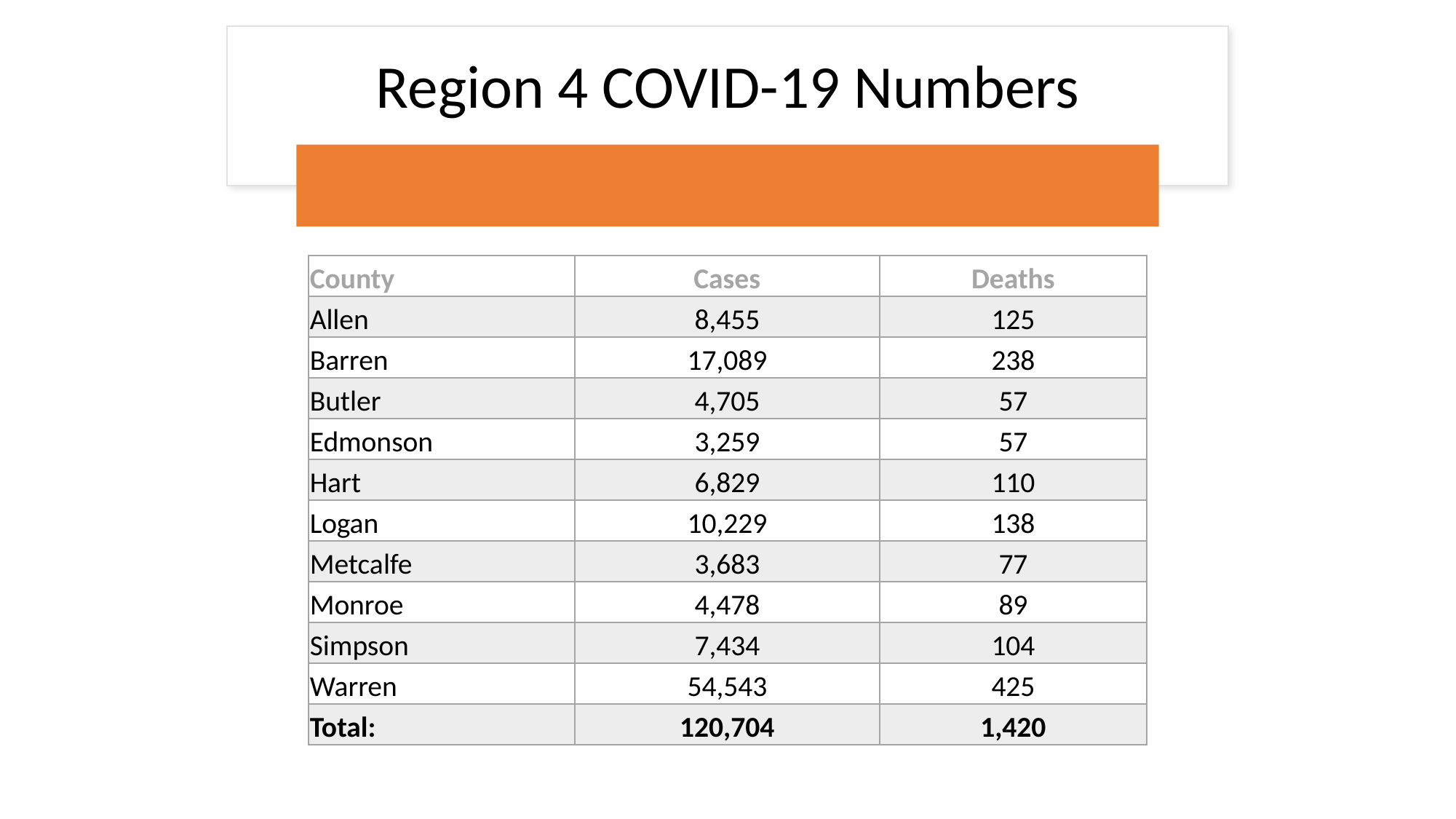

# Region 4 COVID-19 Numbers

| County | Cases | Deaths |
| --- | --- | --- |
| Allen | 8,455 | 125 |
| Barren | 17,089 | 238 |
| Butler | 4,705 | 57 |
| Edmonson | 3,259 | 57 |
| Hart | 6,829 | 110 |
| Logan | 10,229 | 138 |
| Metcalfe | 3,683 | 77 |
| Monroe | 4,478 | 89 |
| Simpson | 7,434 | 104 |
| Warren | 54,543 | 425 |
| Total: | 120,704 | 1,420 |